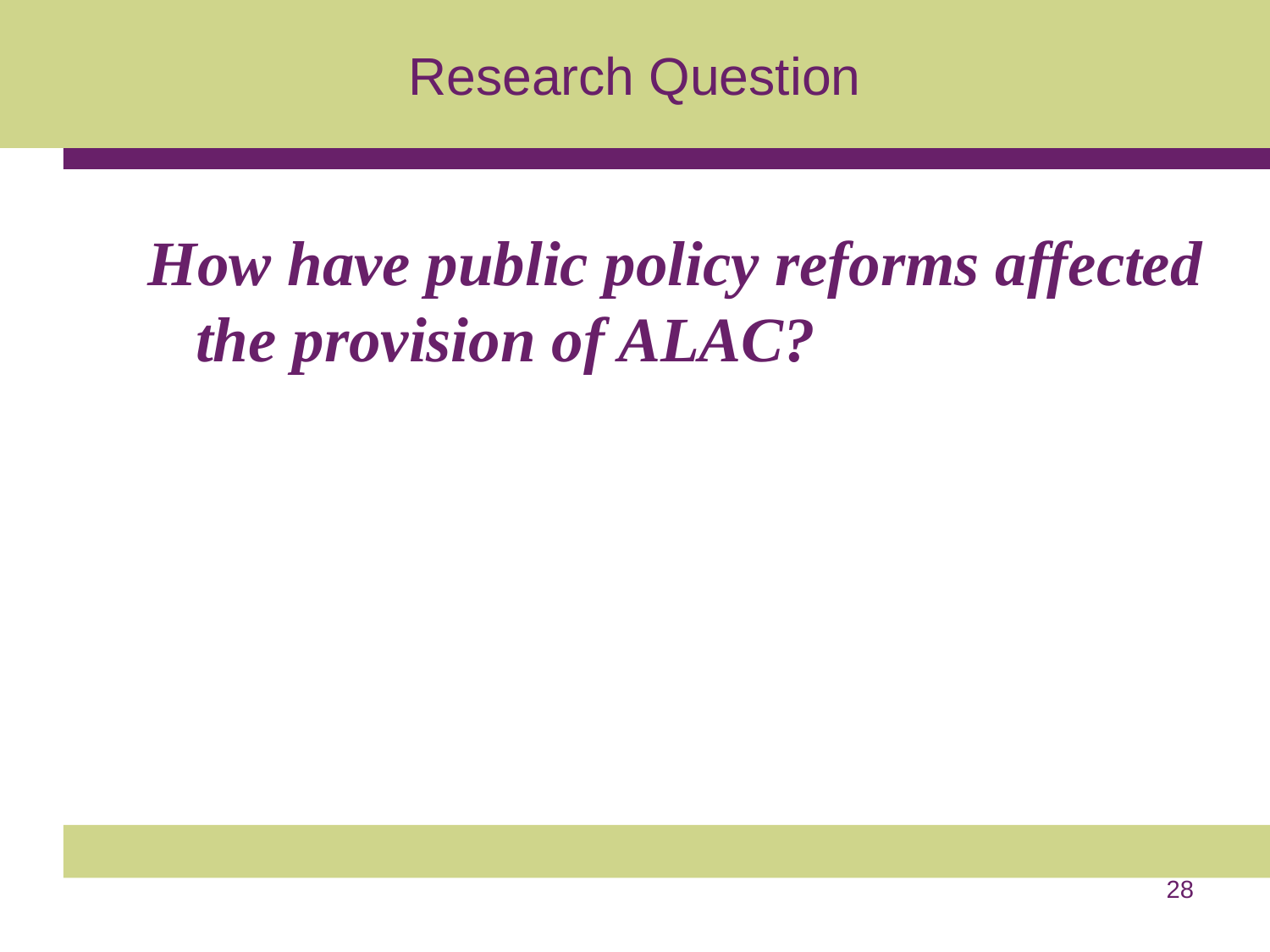

# Research Question
How have public policy reforms affected the provision of ALAC?

28